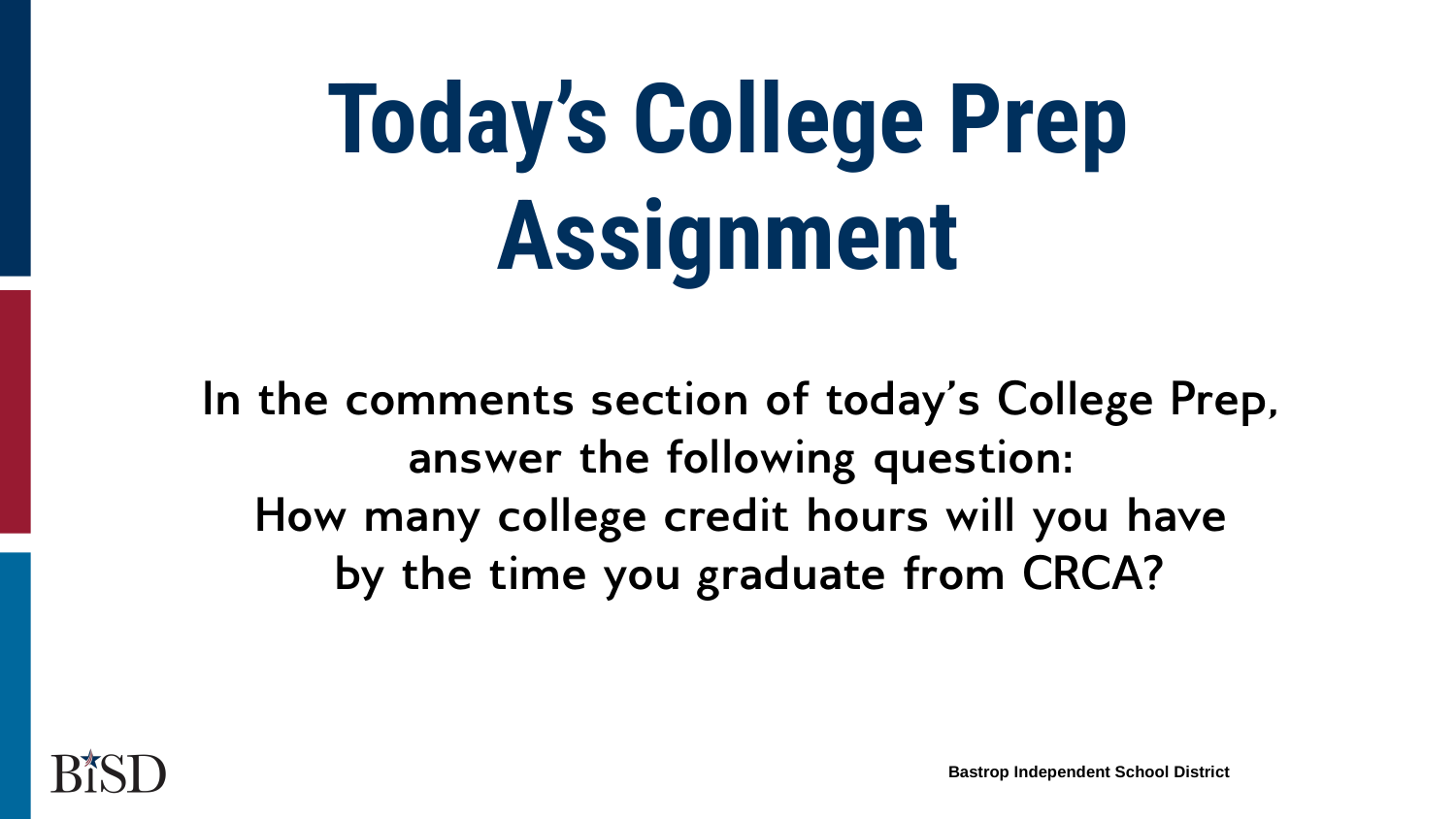

Today’s College Prep Assignment

In the comments section of today’s College Prep,
answer the following question:
How many college credit hours will you have
by the time you graduate from CRCA?

hi